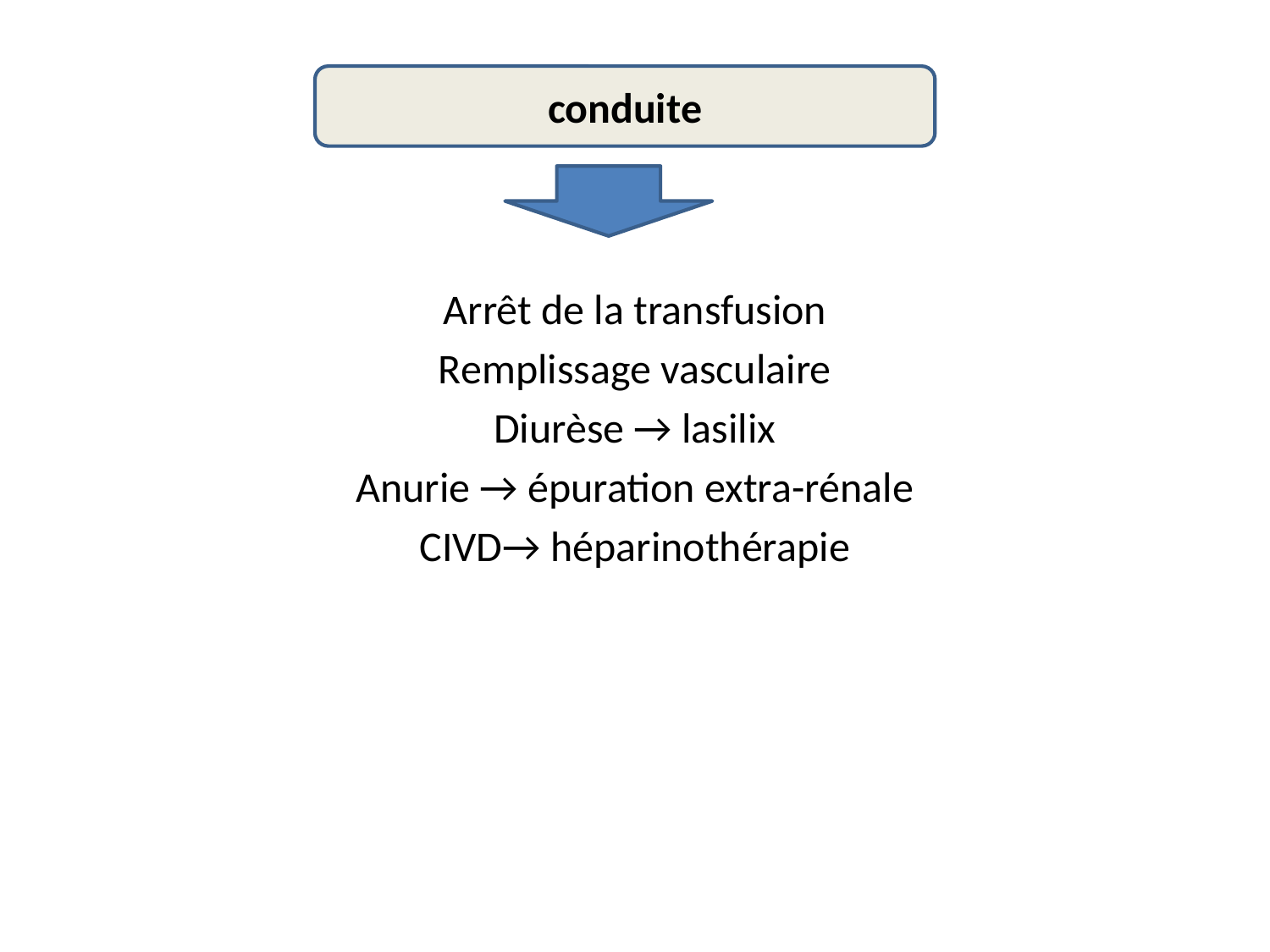

conduite

Arrêt de la transfusion
Remplissage vasculaire
Diurèse → lasilix
Anurie → épuration extra-rénale
CIVD→ héparinothérapie